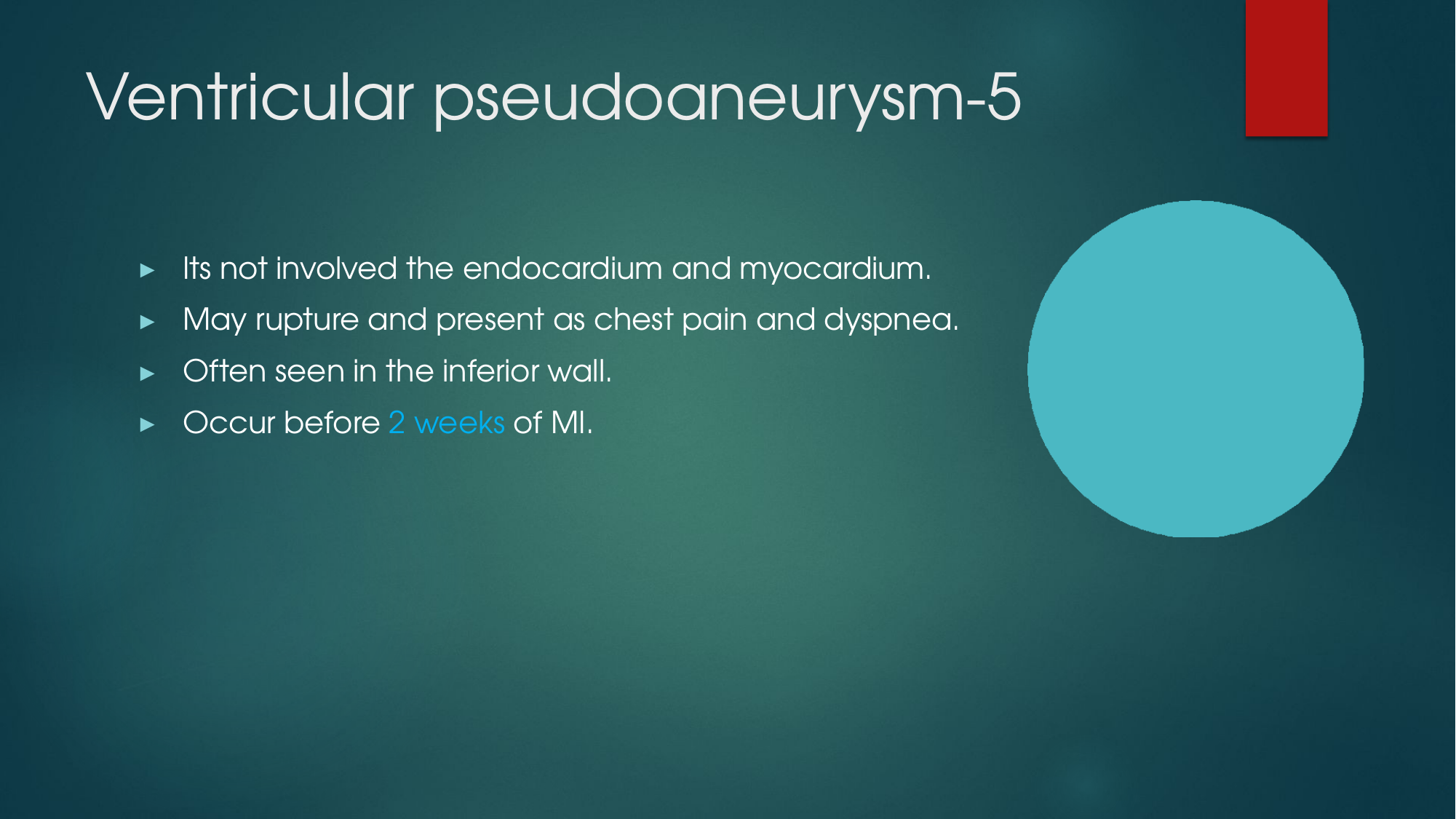

# 5-Ventricular pseudoaneurysm
Its not involved the endocardium and myocardium.
May rupture and present as chest pain and dyspnea.
Often seen in the inferior wall.
Occur before 2 weeks of MI.